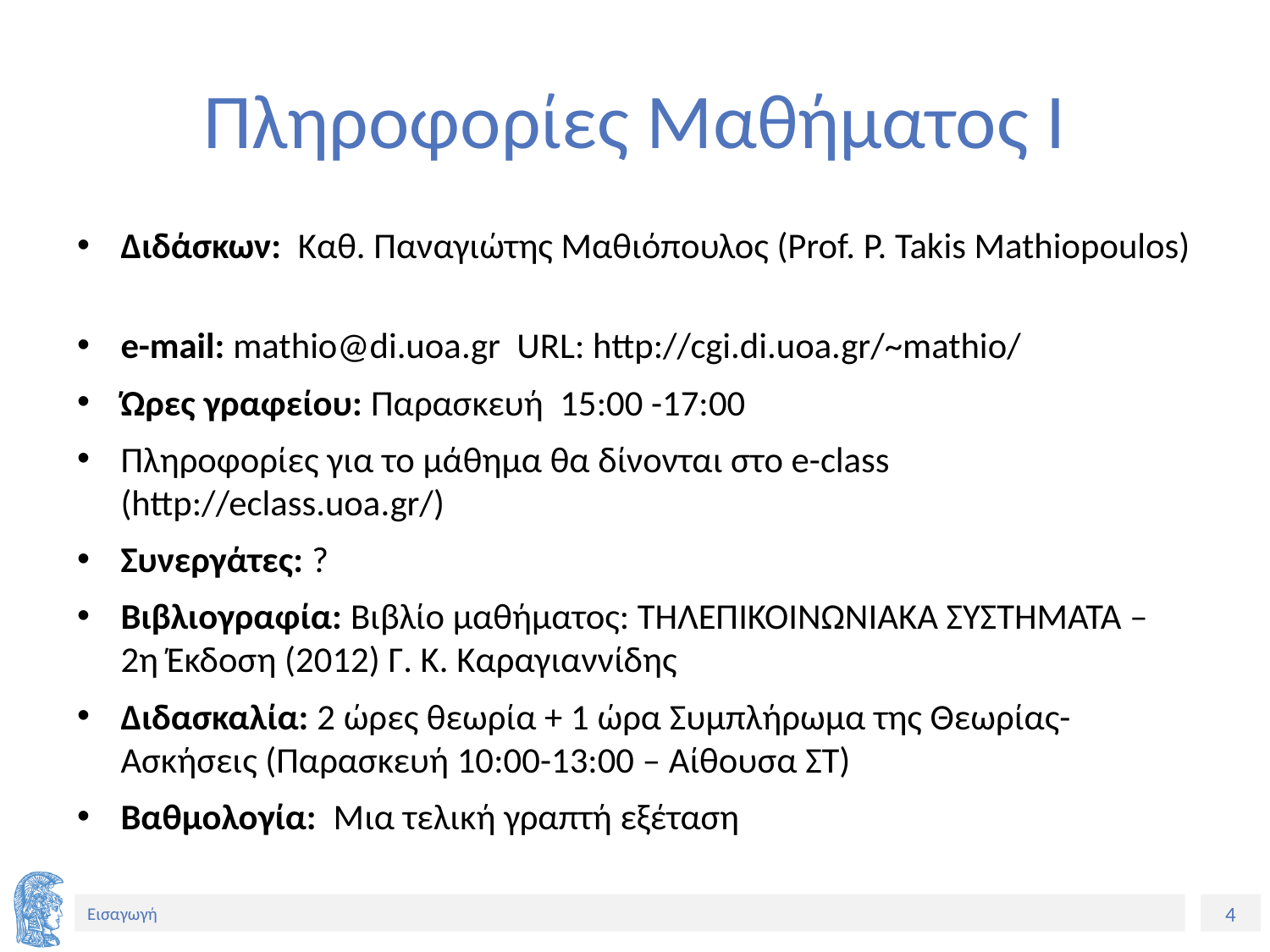

# Πληροφορίες Μαθήματος Ι
Διδάσκων:  Καθ. Παναγιώτης Μαθιόπουλος (Prof. P. Takis Mathiopoulos)
e-mail: mathio@di.uoa.gr  URL: http://cgi.di.uoa.gr/~mathio/
Ώρες γραφείου: Παρασκευή  15:00 -17:00
Πληροφορίες για το μάθημα θα δίνονται στο e-class  (http://eclass.uoa.gr/)
Συνεργάτες: ?
Βιβλιογραφία: Βιβλίο μαθήματος: ΤΗΛΕΠΙΚΟΙΝΩΝΙΑΚΑ ΣΥΣΤΗΜΑΤΑ – 2η Έκδοση (2012) Γ. Κ. Καραγιαννίδης
Διδασκαλία: 2 ώρες θεωρία + 1 ώρα Συμπλήρωμα της Θεωρίας-Ασκήσεις (Παρασκευή 10:00-13:00 – Αίθουσα ΣΤ)
Βαθμολογία:  Μια τελική γραπτή εξέταση